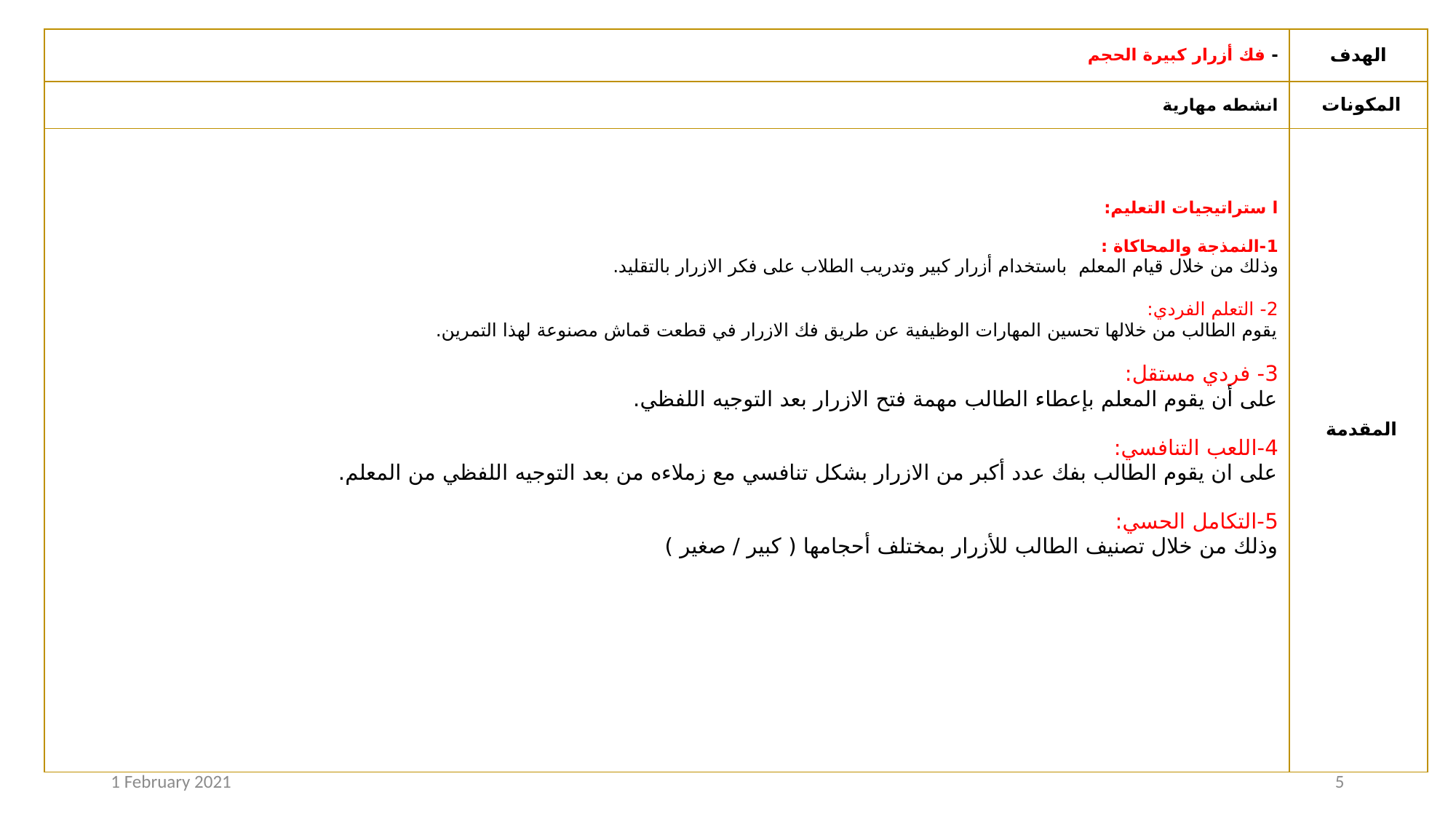

| - فك أزرار كبيرة الحجم | الهدف |
| --- | --- |
| انشطه مهارية | المكونات |
| ا ستراتيجيات التعليم: 1-النمذجة والمحاكاة : وذلك من خلال قيام المعلم باستخدام أزرار كبير وتدريب الطلاب على فكر الازرار بالتقليد. 2- التعلم الفردي: يقوم الطالب من خلالها تحسين المهارات الوظيفية عن طريق فك الازرار في قطعت قماش مصنوعة لهذا التمرين. 3- فردي مستقل: على أن يقوم المعلم بإعطاء الطالب مهمة فتح الازرار بعد التوجيه اللفظي. 4-اللعب التنافسي: على ان يقوم الطالب بفك عدد أكبر من الازرار بشكل تنافسي مع زملاءه من بعد التوجيه اللفظي من المعلم. 5-التكامل الحسي: وذلك من خلال تصنيف الطالب للأزرار بمختلف أحجامها ( كبير / صغير ) | المقدمة |
1 February 2021
5